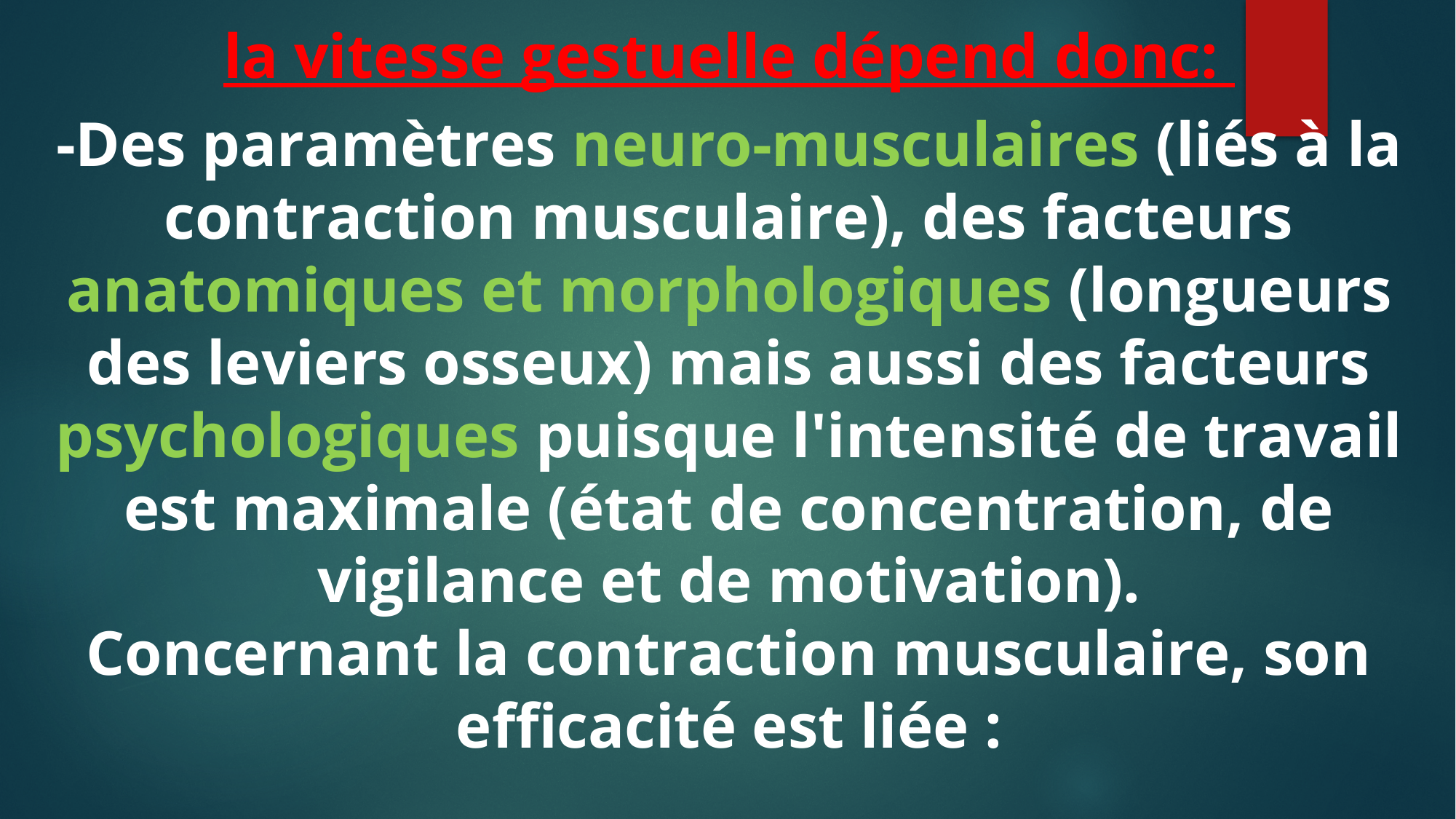

la vitesse gestuelle dépend donc:
-Des paramètres neuro-musculaires (liés à la contraction musculaire), des facteurs anatomiques et morphologiques (longueurs des leviers osseux) mais aussi des facteurs psychologiques puisque l'intensité de travail est maximale (état de concentration, de vigilance et de motivation).
Concernant la contraction musculaire, son efficacité est liée :